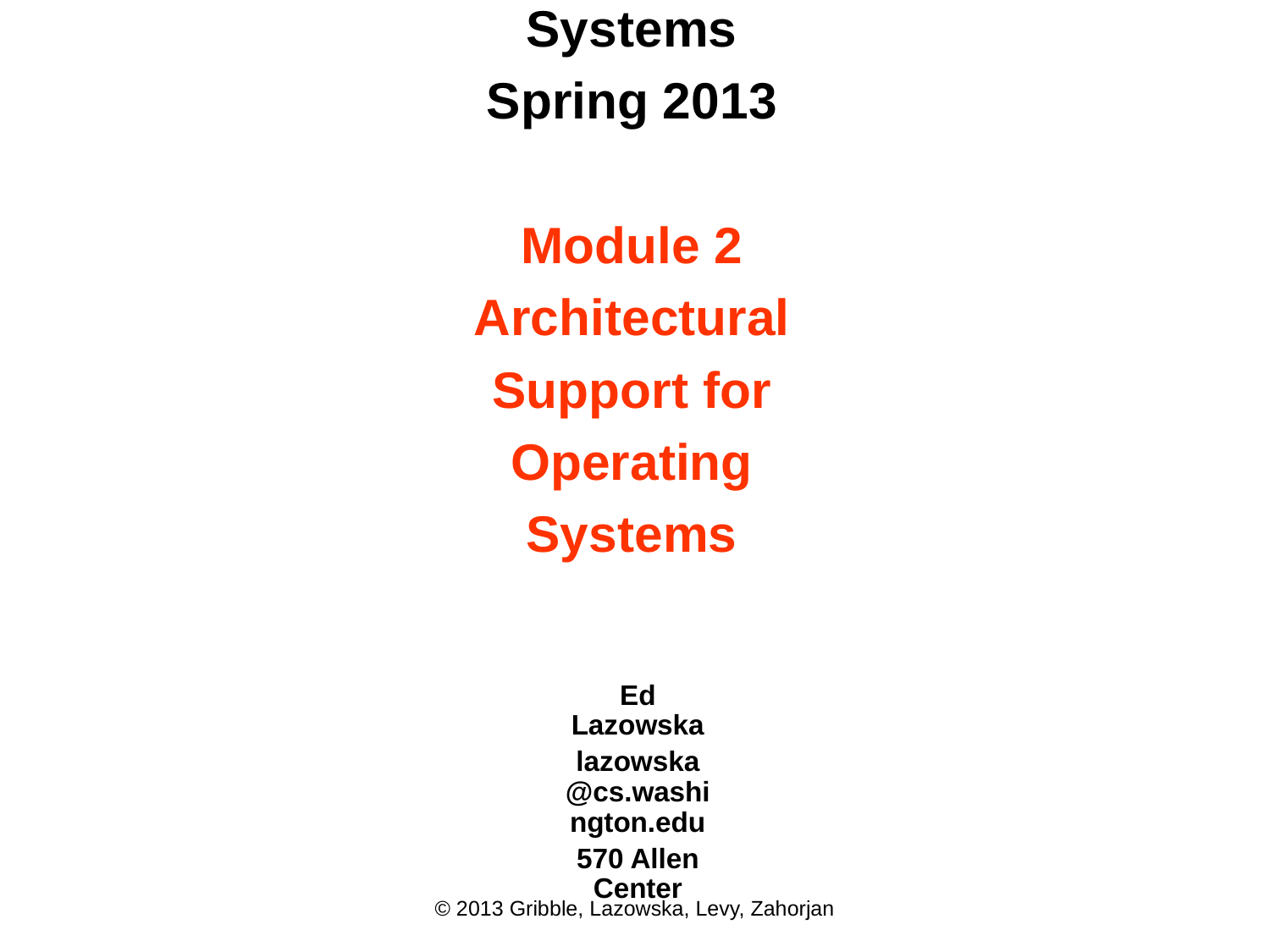

# CSE 451: Operating Systems Spring 2013 Module 2 Architectural Support for Operating Systems
Ed Lazowska
lazowska@cs.washington.edu
570 Allen Center

© 2013 Gribble, Lazowska, Levy, Zahorjan
1